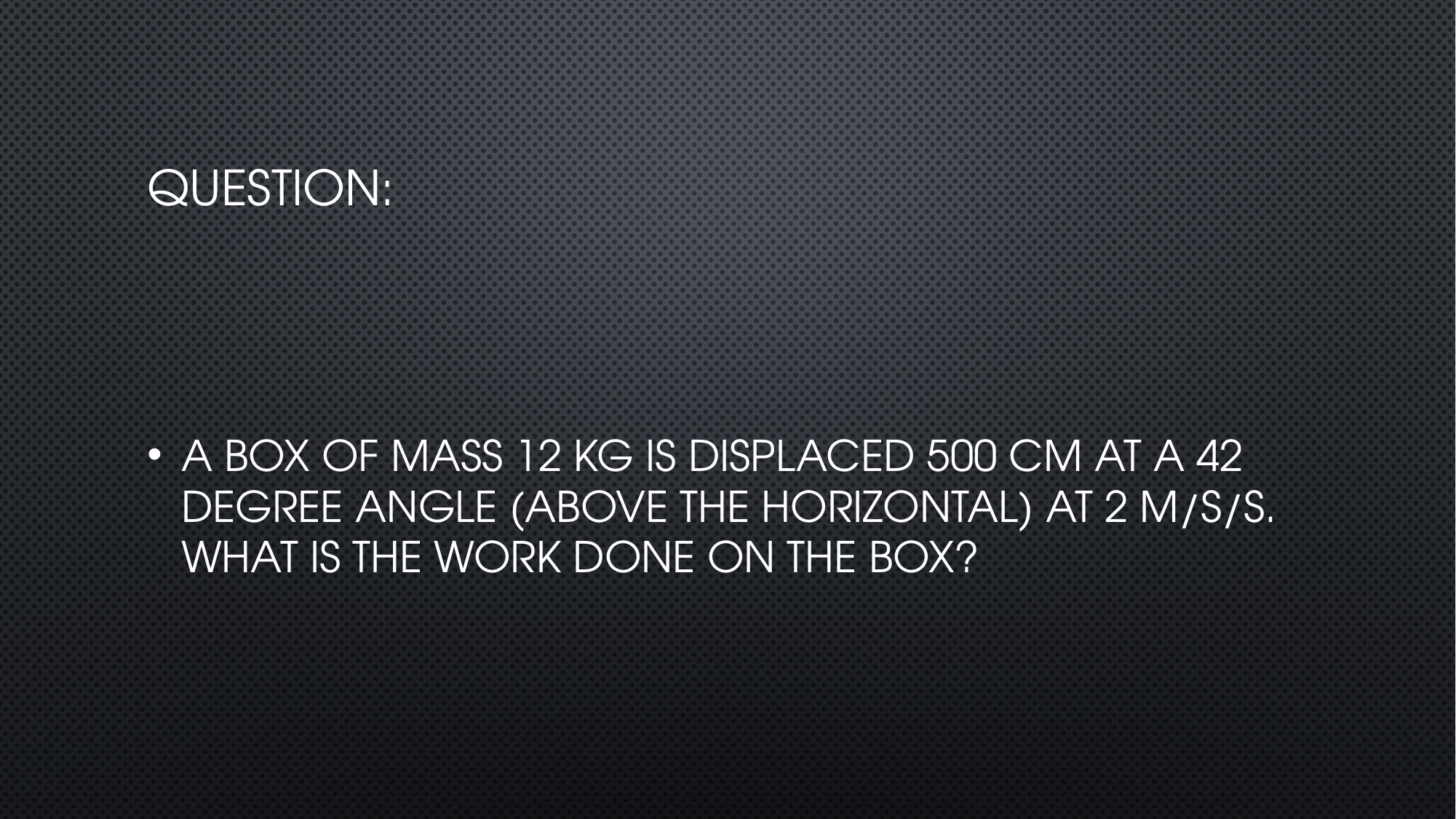

# Question:
A box of mass 12 kg is displaced 500 cm at a 42 degree angle (above the horizontal) at 2 m/s/s.  What is the work done on the box?